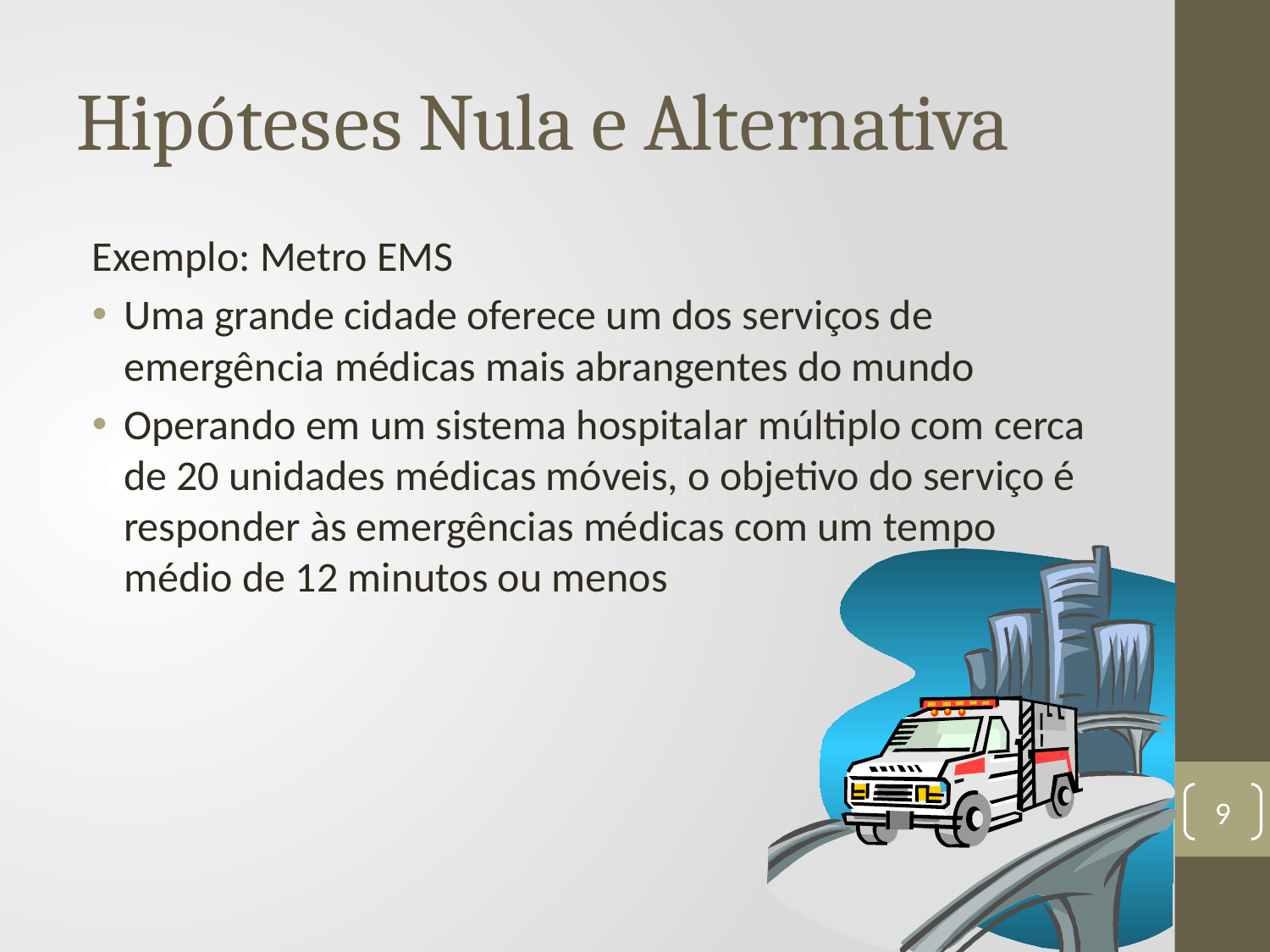

# Hipóteses Nula e Alternativa
Exemplo: Metro EMS
Uma grande cidade oferece um dos serviços de emergência médicas mais abrangentes do mundo
Operando em um sistema hospitalar múltiplo com cerca de 20 unidades médicas móveis, o objetivo do serviço é responder às emergências médicas com um tempo médio de 12 minutos ou menos

9